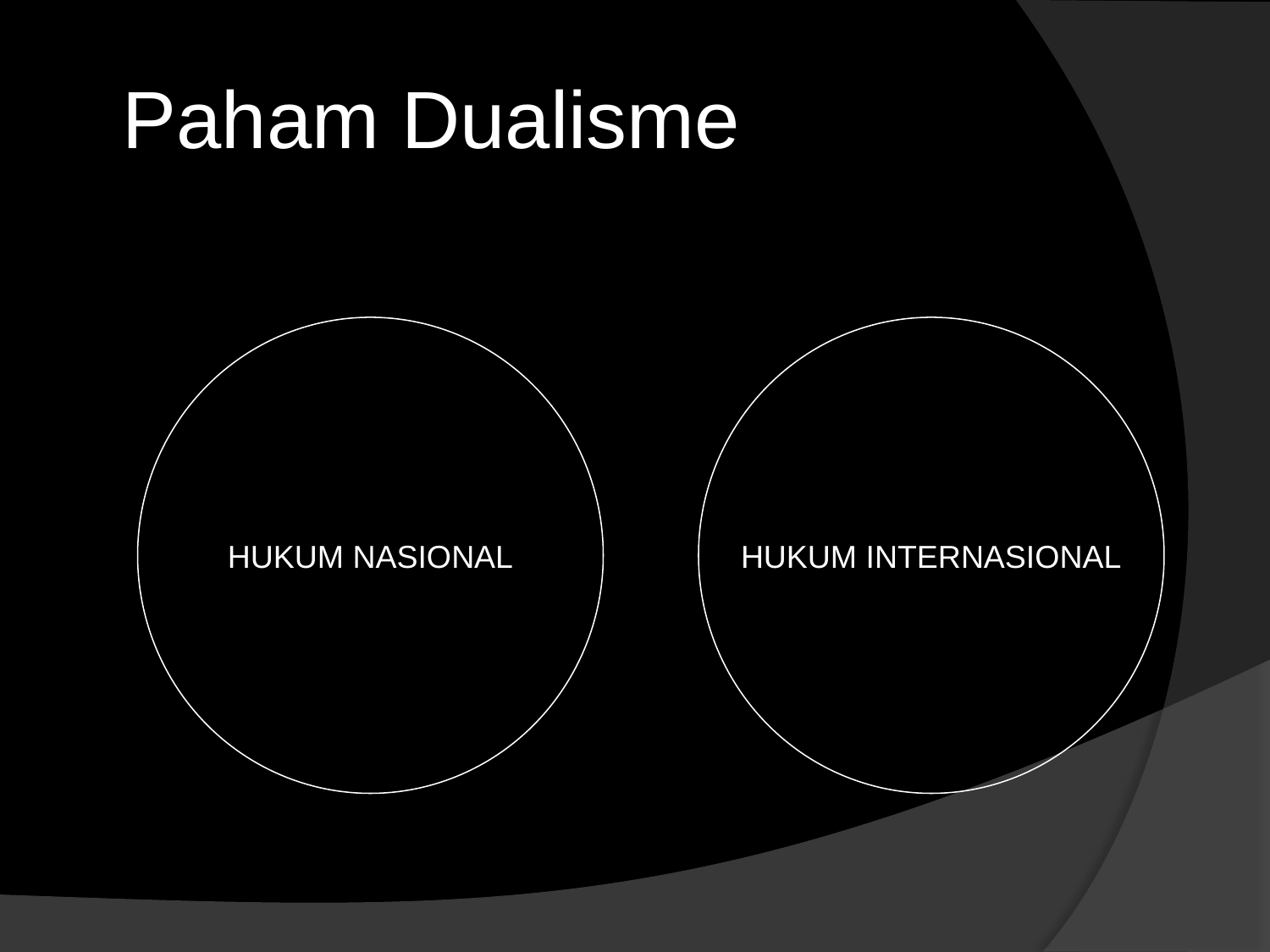

# Paham Dualisme
HUKUM NASIONAL
HUKUM INTERNASIONAL